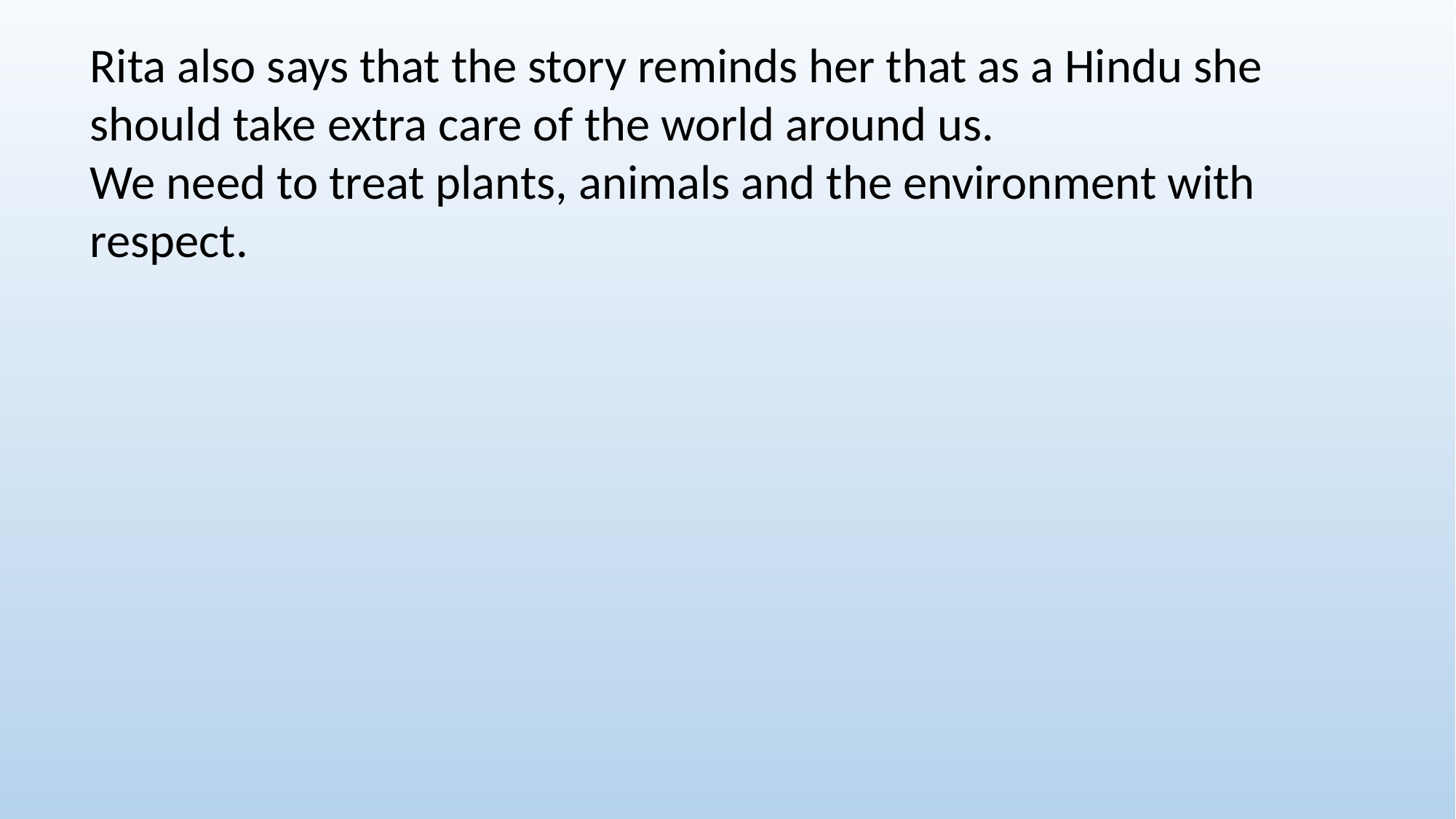

Rita also says that the story reminds her that as a Hindu she should take extra care of the world around us.
We need to treat plants, animals and the environment with respect.